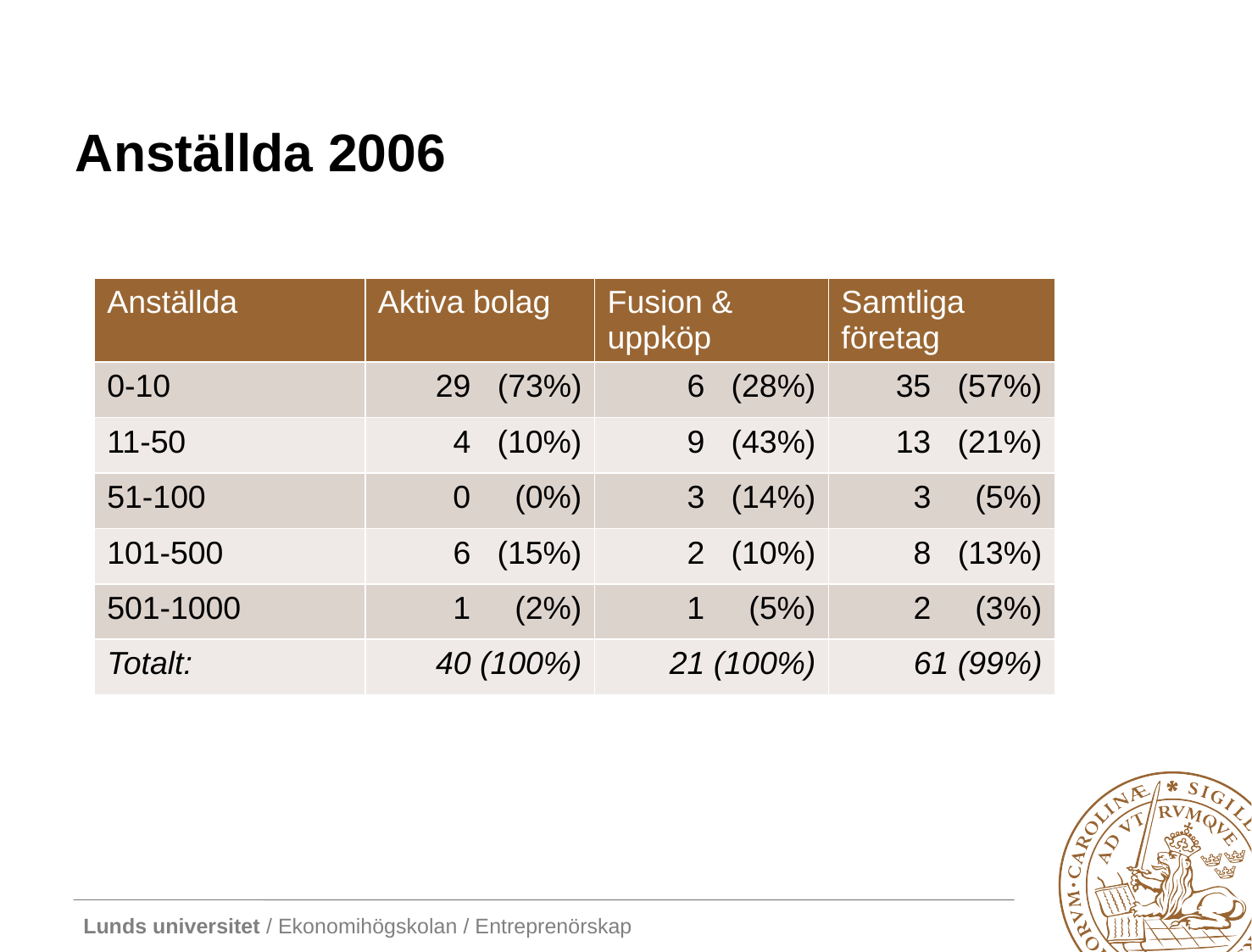

# Anställda 2006
| Anställda | Aktiva bolag | Fusion & uppköp | Samtliga företag |
| --- | --- | --- | --- |
| 0-10 | 29 (73%) | 6 (28%) | 35 (57%) |
| 11-50 | 4 (10%) | 9 (43%) | 13 (21%) |
| 51-100 | 0 (0%) | 3 (14%) | 3 (5%) |
| 101-500 | 6 (15%) | 2 (10%) | 8 (13%) |
| 501-1000 | 1 (2%) | 1 (5%) | 2 (3%) |
| Totalt: | 40 (100%) | 21 (100%) | 61 (99%) |